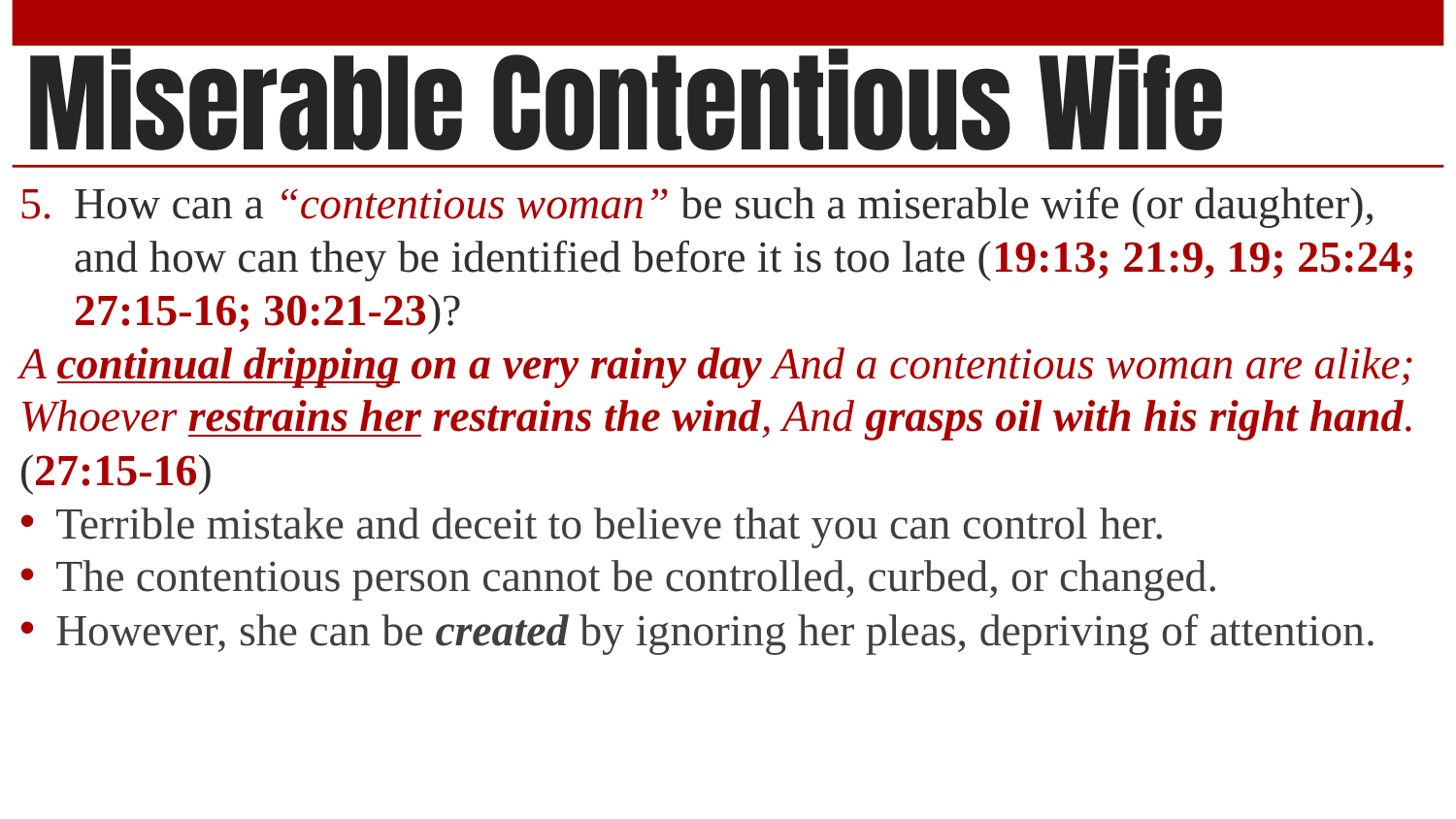

# Miserable Contentious Wife
How can a “contentious woman” be such a miserable wife (or daughter), and how can they be identified before it is too late (19:13; 21:9, 19; 25:24; 27:15-16; 30:21-23)?
A continual dripping on a very rainy day And a contentious woman are alike; Whoever restrains her restrains the wind, And grasps oil with his right hand. (27:15-16)
Terrible mistake and deceit to believe that you can control her.
The contentious person cannot be controlled, curbed, or changed.
However, she can be created by ignoring her pleas, depriving of attention.